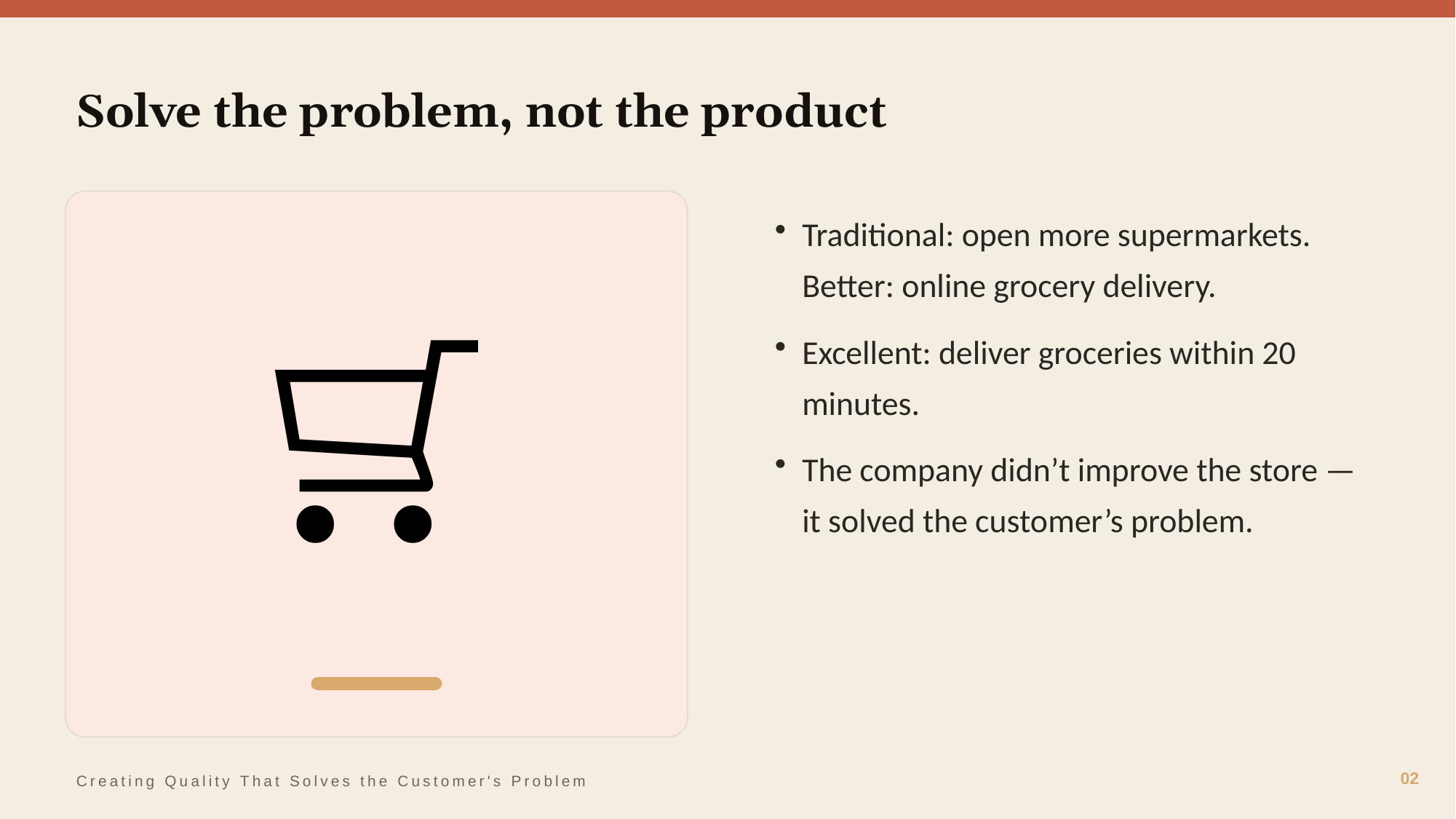

Solve the problem, not the product

🛒
Traditional: open more supermarkets. Better: online grocery delivery.
Excellent: deliver groceries within 20 minutes.
The company didn’t improve the store — it solved the customer’s problem.

02
Creating Quality That Solves the Customer's Problem